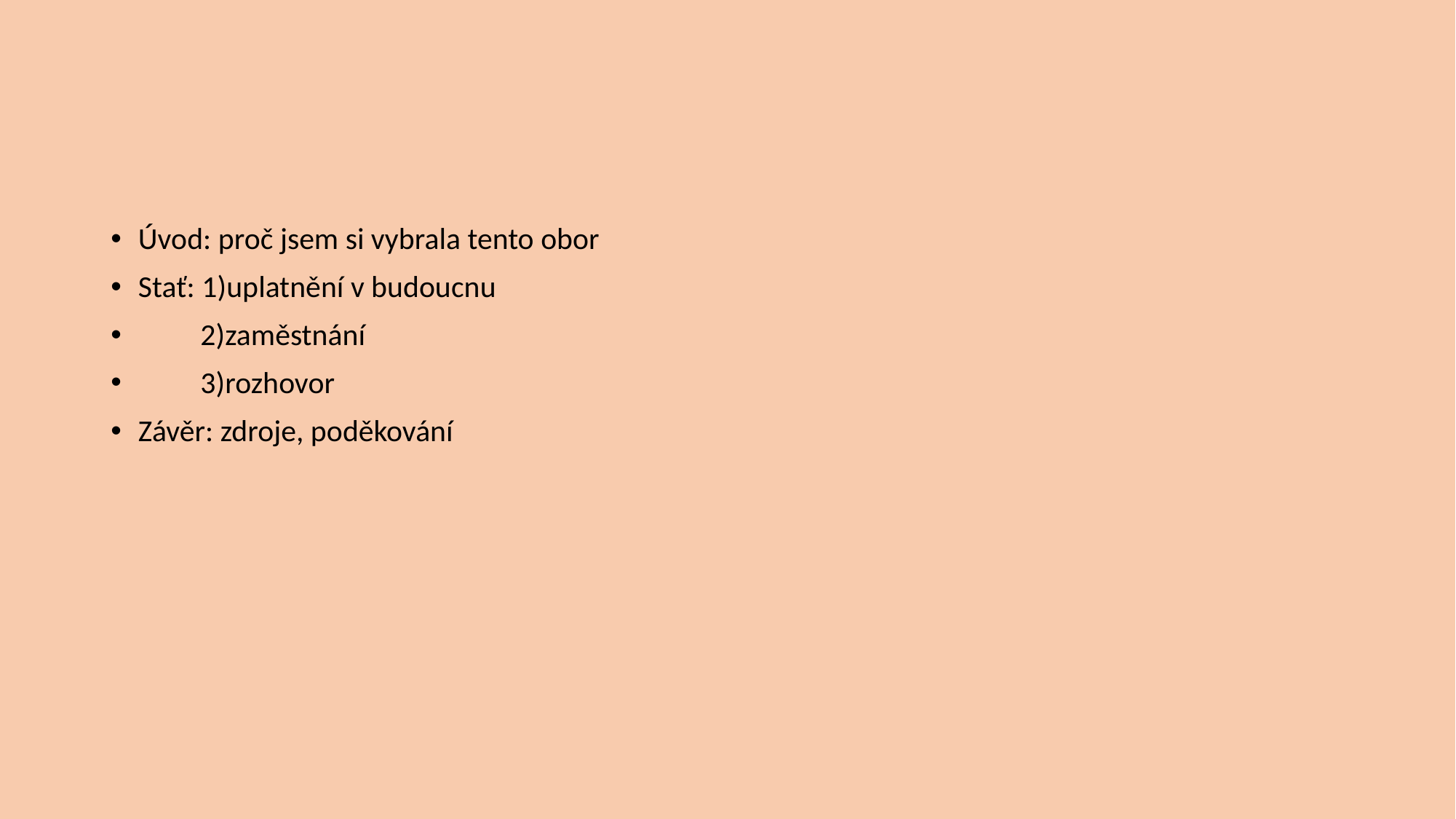

#
Úvod: proč jsem si vybrala tento obor
Stať: 1)uplatnění v budoucnu
         2)zaměstnání
         3)rozhovor
Závěr: zdroje, poděkování